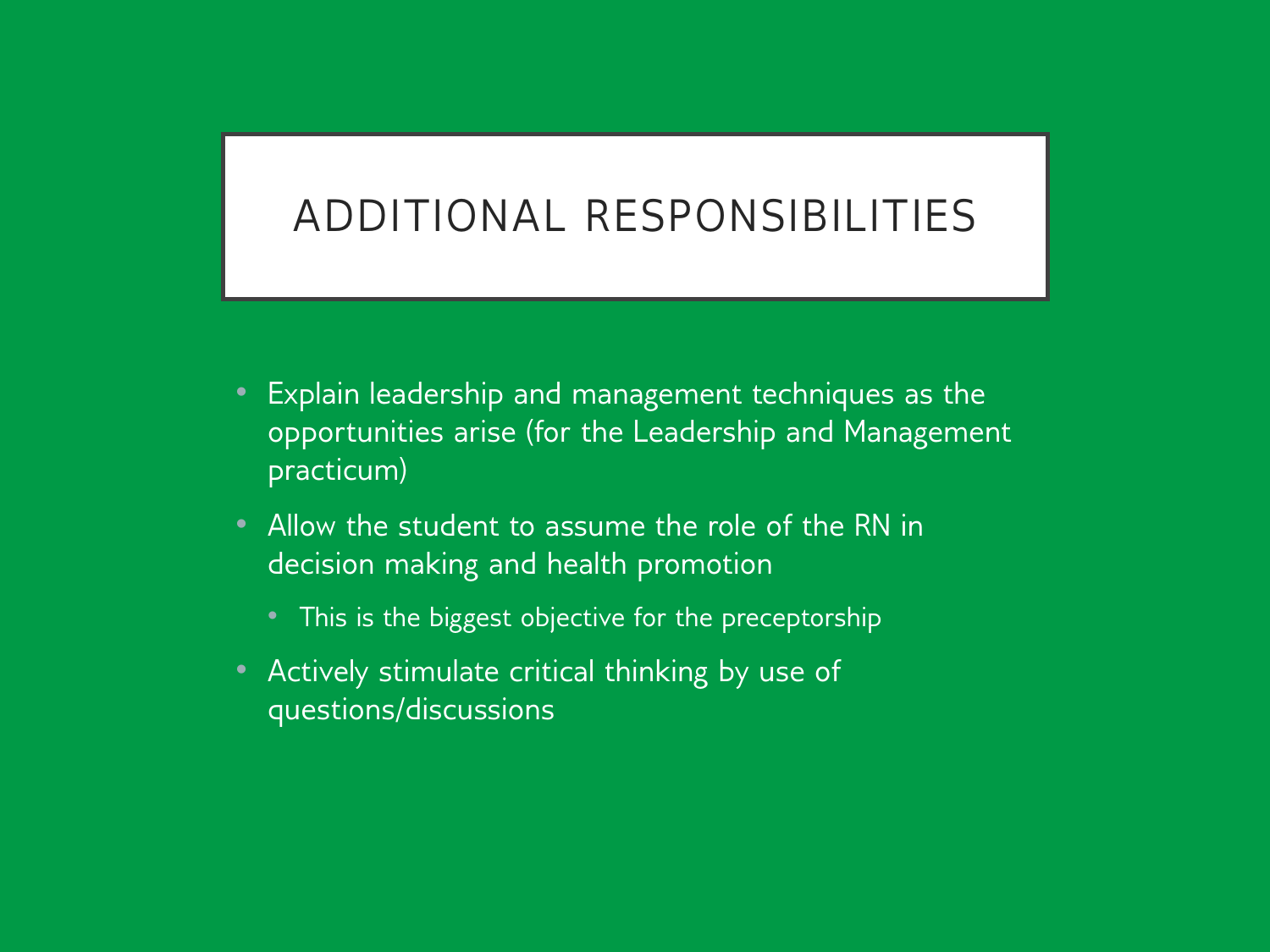

# Additional Responsibilities
Explain leadership and management techniques as the opportunities arise (for the Leadership and Management practicum)
Allow the student to assume the role of the RN in decision making and health promotion
This is the biggest objective for the preceptorship
Actively stimulate critical thinking by use of questions/discussions